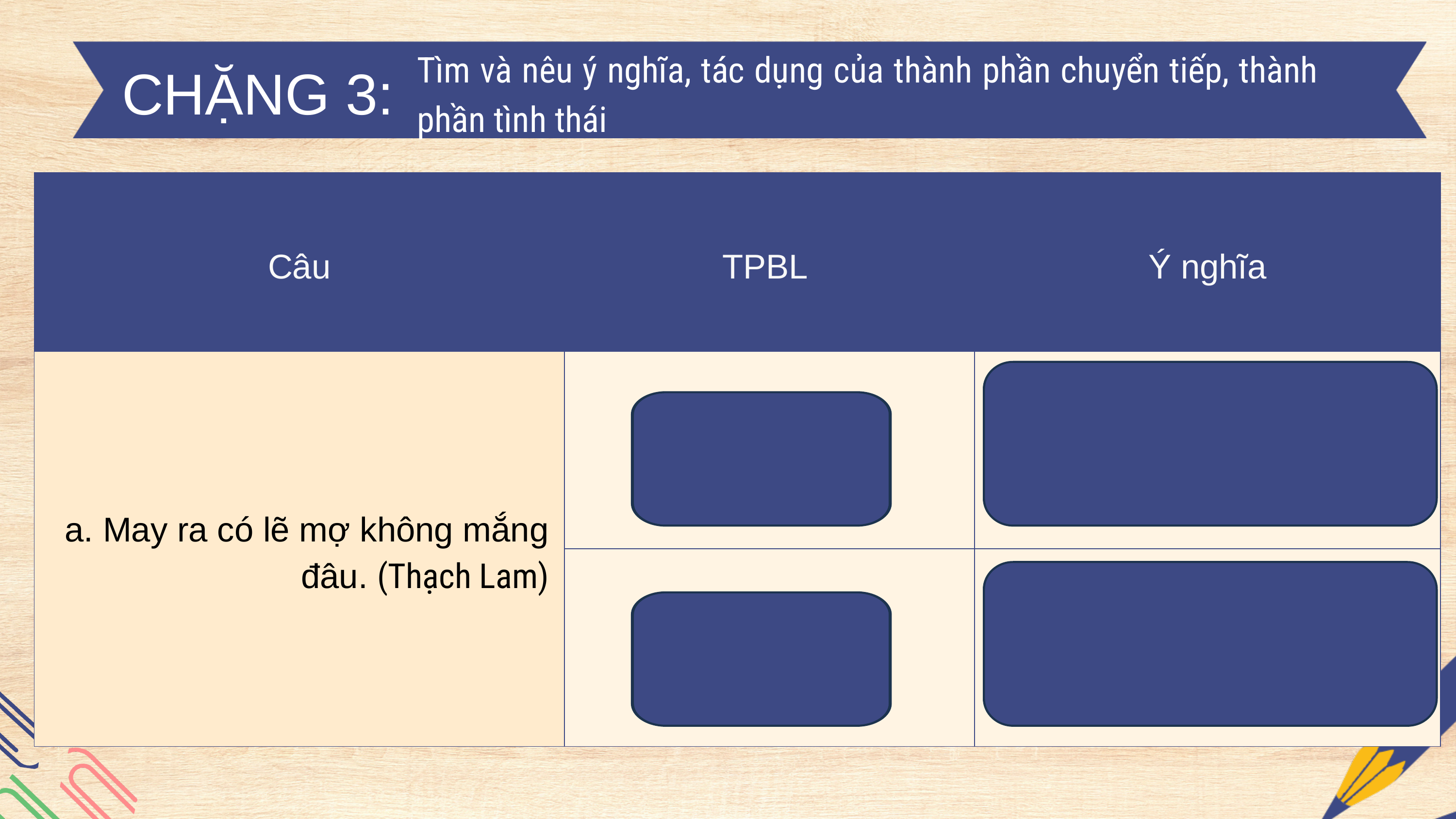

Tìm và nêu ý nghĩa, tác dụng của thành phần chuyển tiếp, thành phần tình thái
CHẶNG 3:
| Câu | TPBL | Ý nghĩa |
| --- | --- | --- |
| a. May ra có lẽ mợ không mắng đâu. (Thạch Lam) | may ra (TP tình thái) | biểu thị ý hi vọng về một kết quả tốt đẹp nêu sau đó |
| a. May ra có lẽ mợ không mắng đâu. (Thạch Lam) | có lẽ (TP tình thái) | biểu thị ý không khẳng định chắc chắn điều nói sau đó. |